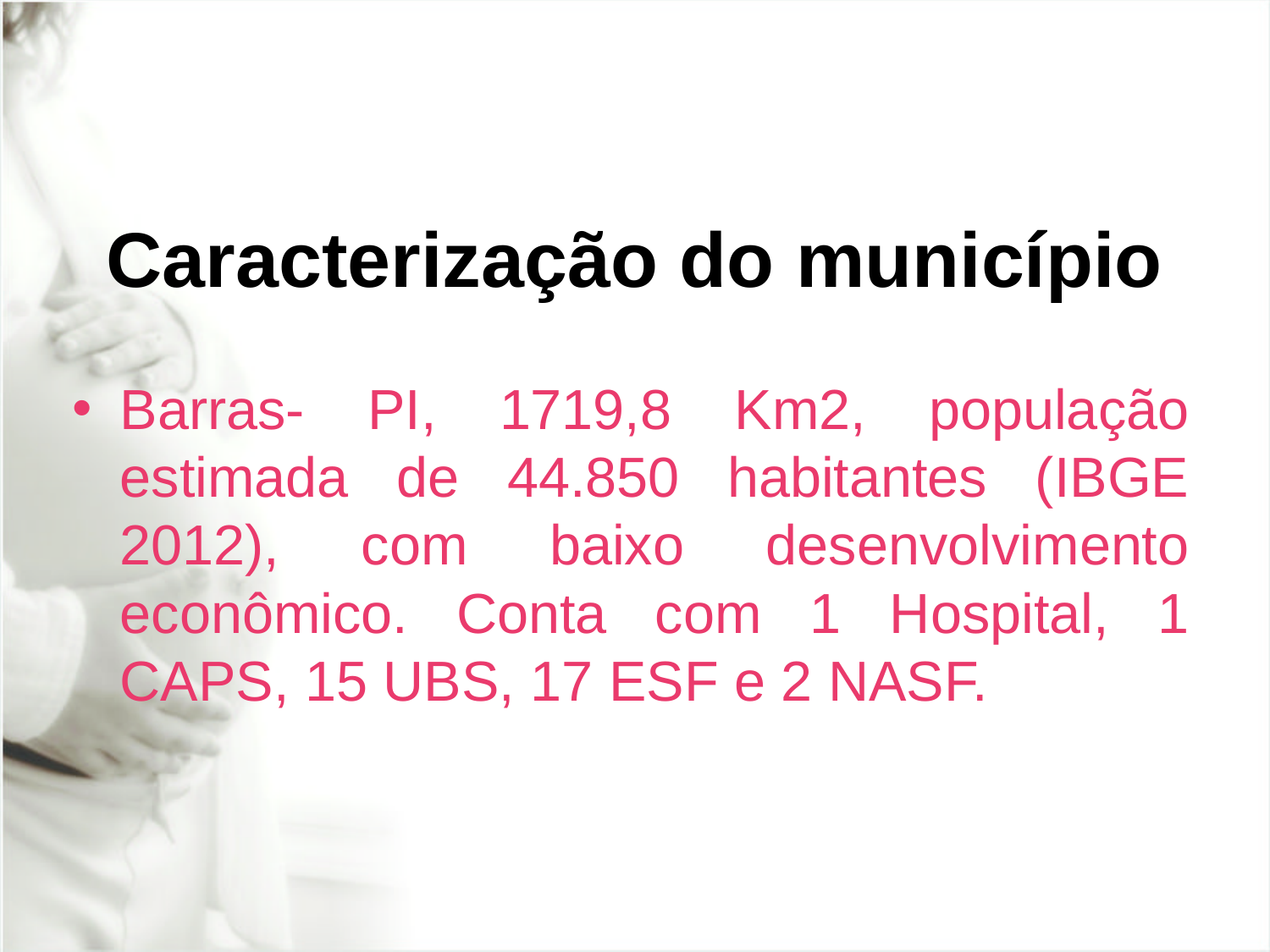

# Caracterização do município
Barras- PI, 1719,8 Km2, população estimada de 44.850 habitantes (IBGE 2012), com baixo desenvolvimento econômico. Conta com 1 Hospital, 1 CAPS, 15 UBS, 17 ESF e 2 NASF.